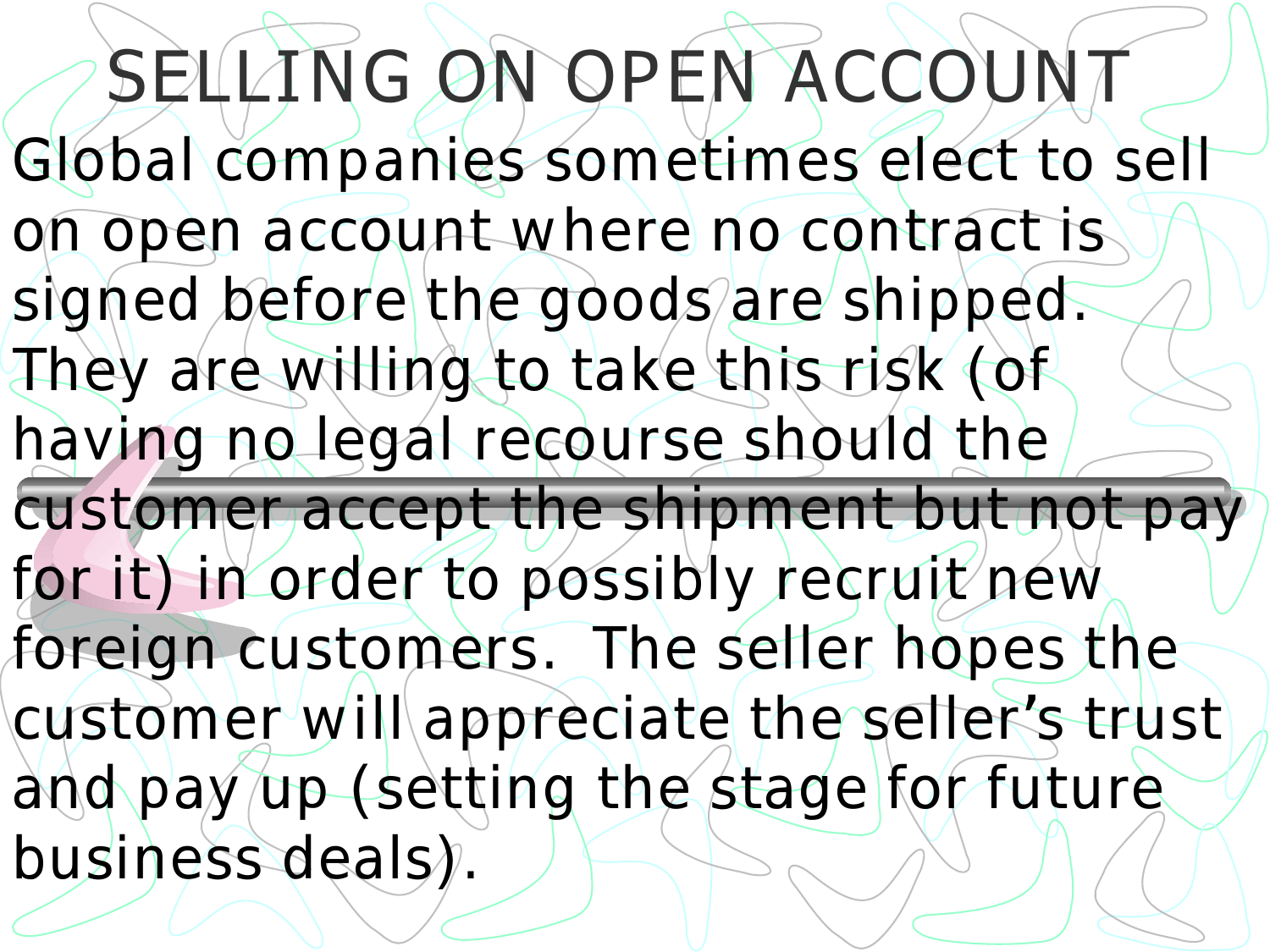

# SELLING ON OPEN ACCOUNT
Global companies sometimes elect to sell on open account where no contract is signed before the goods are shipped.   They are willing to take this risk (of having no legal recourse should the customer accept the shipment but not pay for it) in order to possibly recruit new foreign customers.  The seller hopes the customer will appreciate the seller’s trust and pay up (setting the stage for future business deals).